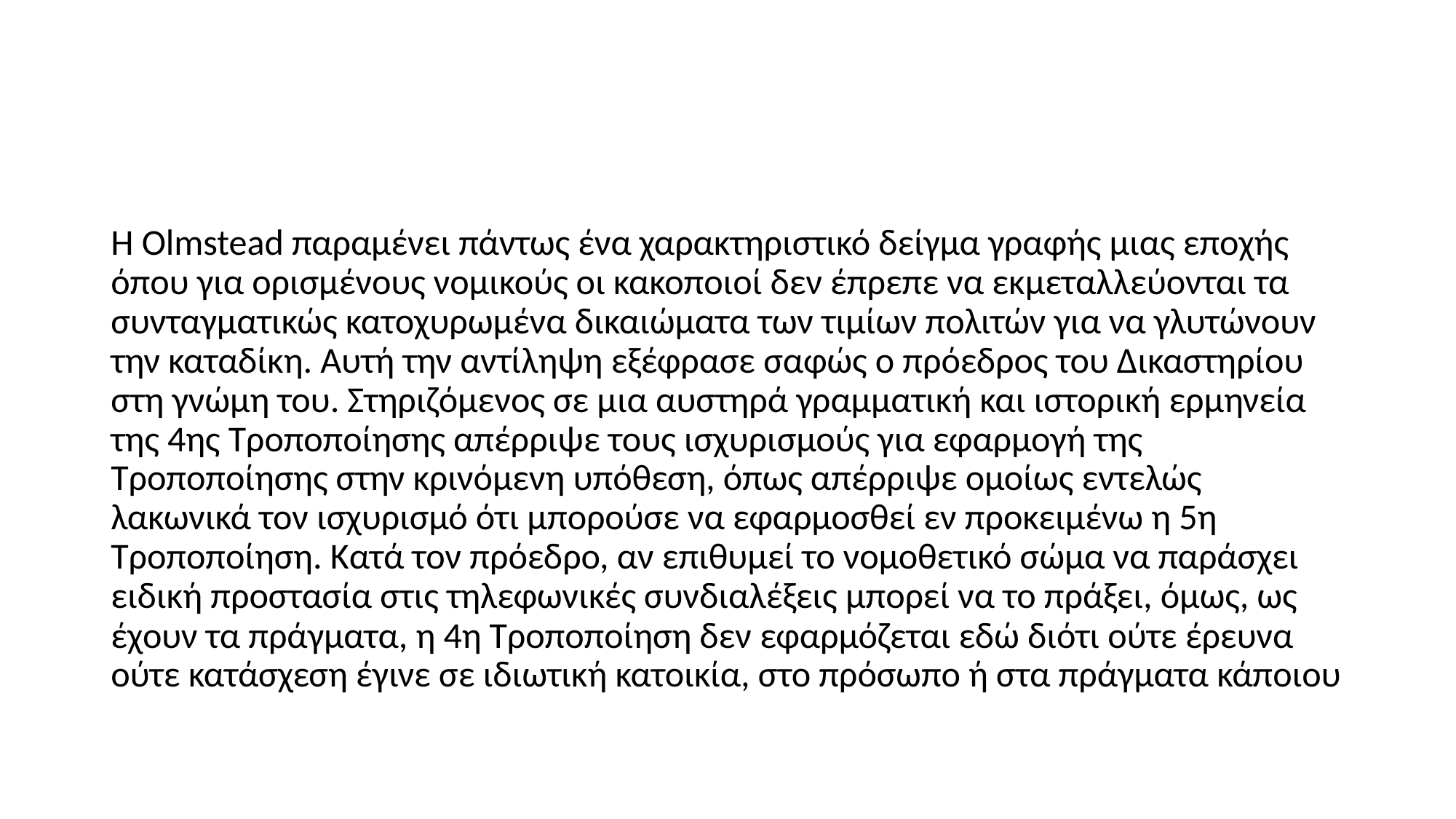

#
Η Olmstead παραμένει πάντως ένα χαρακτηριστικό δείγμα γραφής μιας εποχής όπου για ορισμένους νομικούς οι κακοποιοί δεν έπρεπε να εκμεταλλεύονται τα συνταγματικώς κατοχυρωμένα δικαιώματα των τιμίων πολιτών για να γλυτώνουν την καταδίκη. Αυτή την αντίληψη εξέφρασε σαφώς ο πρόεδρος του Δικαστηρίου στη γνώμη του. Στηριζόμενος σε μια αυστηρά γραμματική και ιστορική ερμηνεία της 4ης Τροποποίησης απέρριψε τους ισχυρισμούς για εφαρμογή της Τροποποίησης στην κρινόμενη υπόθεση, όπως απέρριψε ομοίως εντελώς λακωνικά τον ισχυρισμό ότι μπορούσε να εφαρμοσθεί εν προκειμένω η 5η Τροποποίηση. Κατά τον πρόεδρο, αν επιθυμεί το νομοθετικό σώμα να παράσχει ειδική προστασία στις τηλεφωνικές συνδιαλέξεις μπορεί να το πράξει, όμως, ως έχουν τα πράγματα, η 4η Τροποποίηση δεν εφαρμόζεται εδώ διότι ούτε έρευνα ούτε κατάσχεση έγινε σε ιδιωτική κατοικία, στο πρόσωπο ή στα πράγματα κάποιου